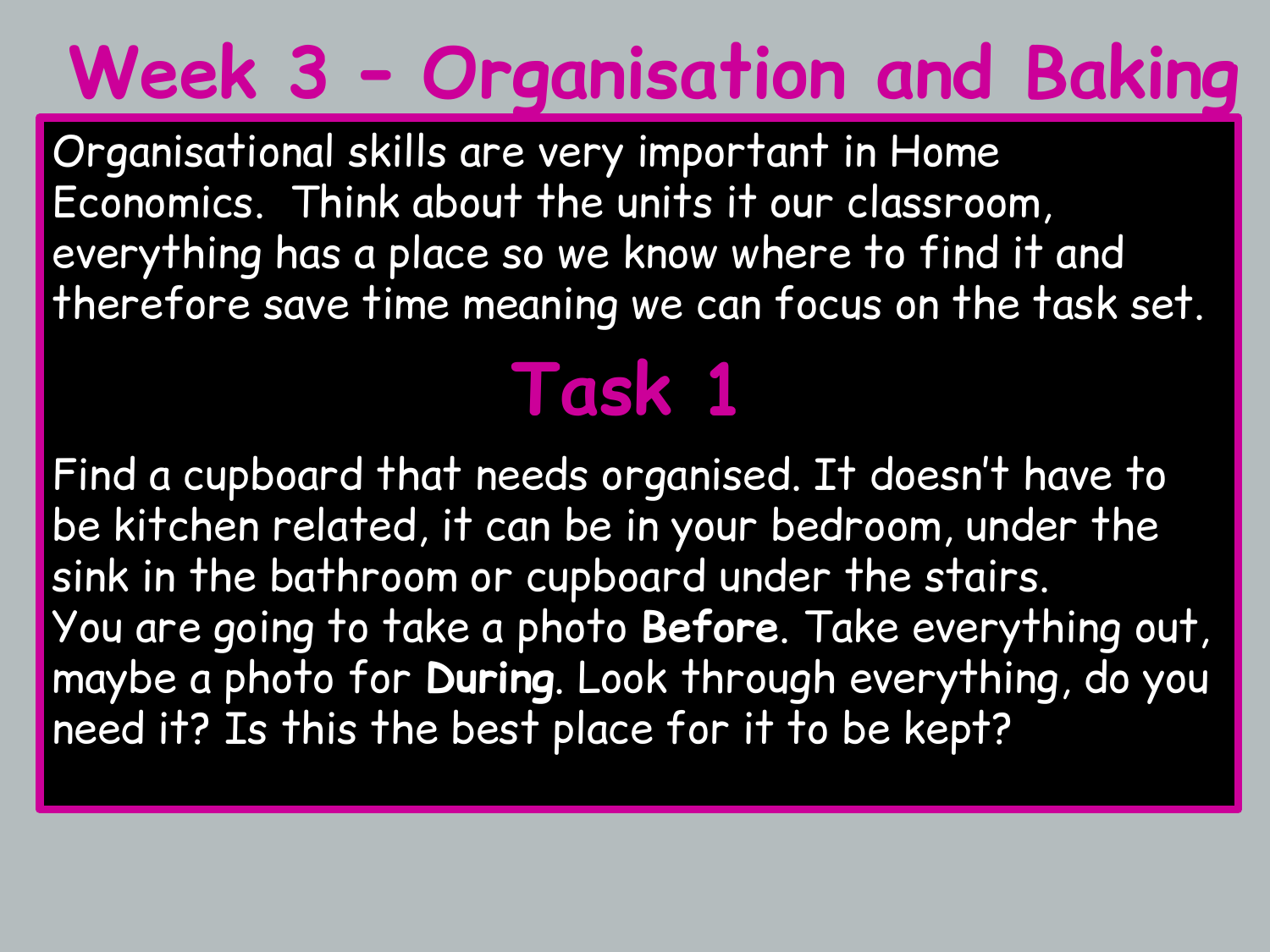

Week 3 – Organisation and Baking
Organisational skills are very important in Home Economics.  Think about the units it our classroom, everything has a place so we know where to find it and therefore save time meaning we can focus on the task set.

Task 1

Find a cupboard that needs organised. It doesn’t have to be kitchen related, it can be in your bedroom, under the sink in the bathroom or cupboard under the stairs.
You are going to take a photo Before. Take everything out, maybe a photo for During. Look through everything, do you need it? Is this the best place for it to be kept?